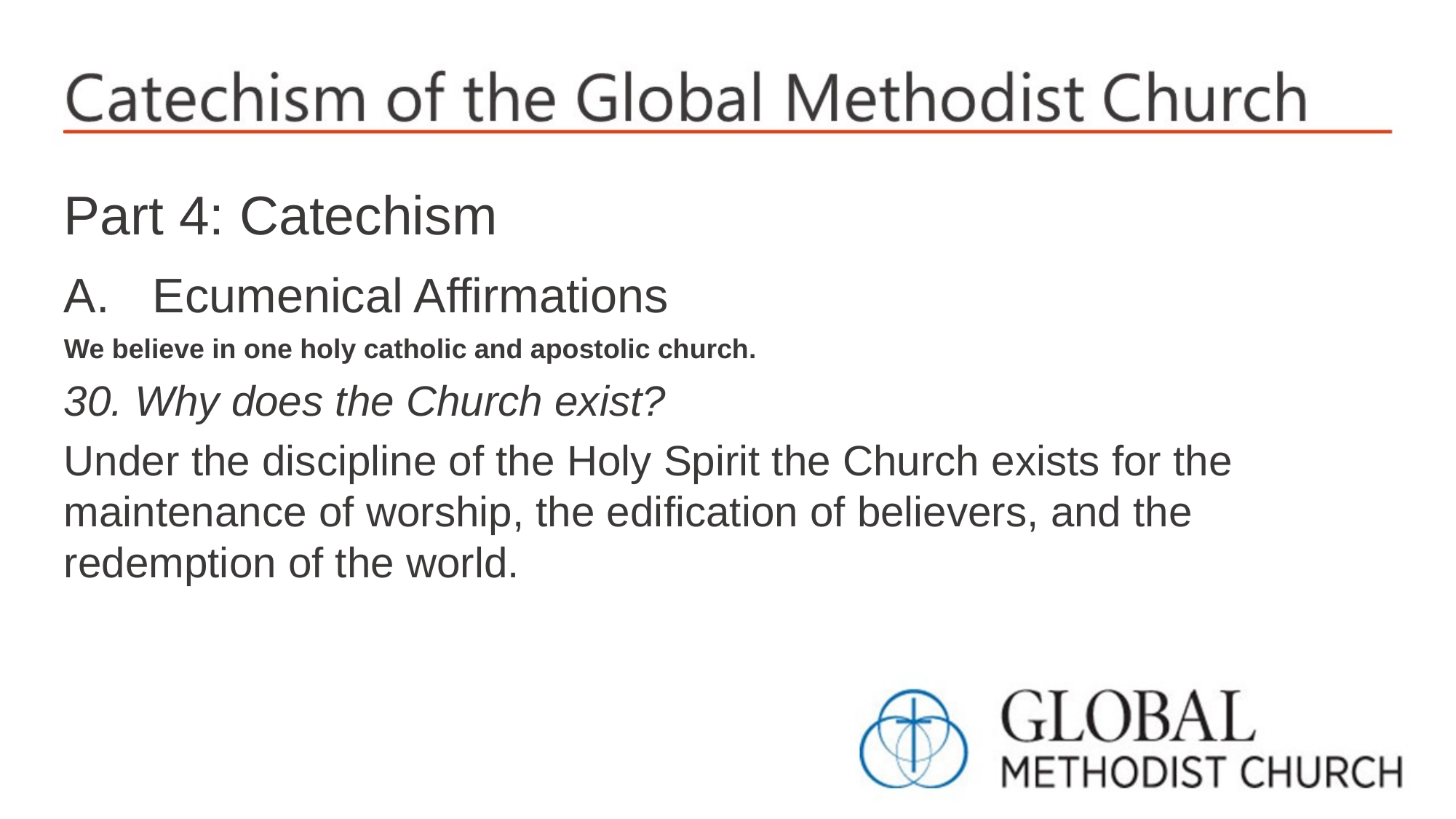

Part 4: Catechism
Ecumenical Affirmations
We believe in one holy catholic and apostolic church.
30. Why does the Church exist?
Under the discipline of the Holy Spirit the Church exists for the maintenance of worship, the edification of believers, and the redemption of the world.